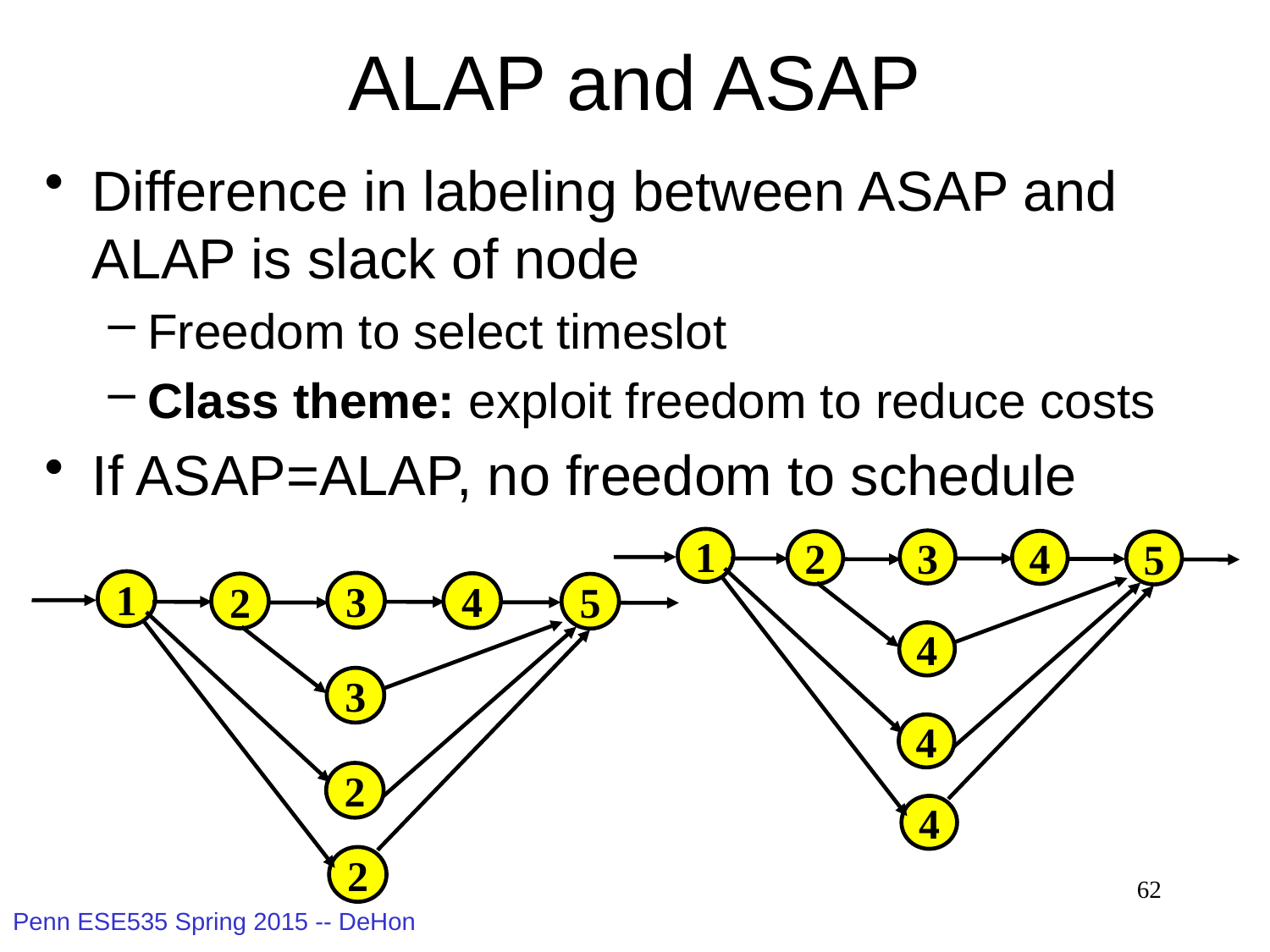

# ALAP and ASAP
Difference in labeling between ASAP and ALAP is slack of node
Freedom to select timeslot
Class theme: exploit freedom to reduce costs
If ASAP=ALAP, no freedom to schedule
1
3
4
2
5

4
4
4
1
3
4
2
5

3
2
2
62
Penn ESE535 Spring 2015 -- DeHon